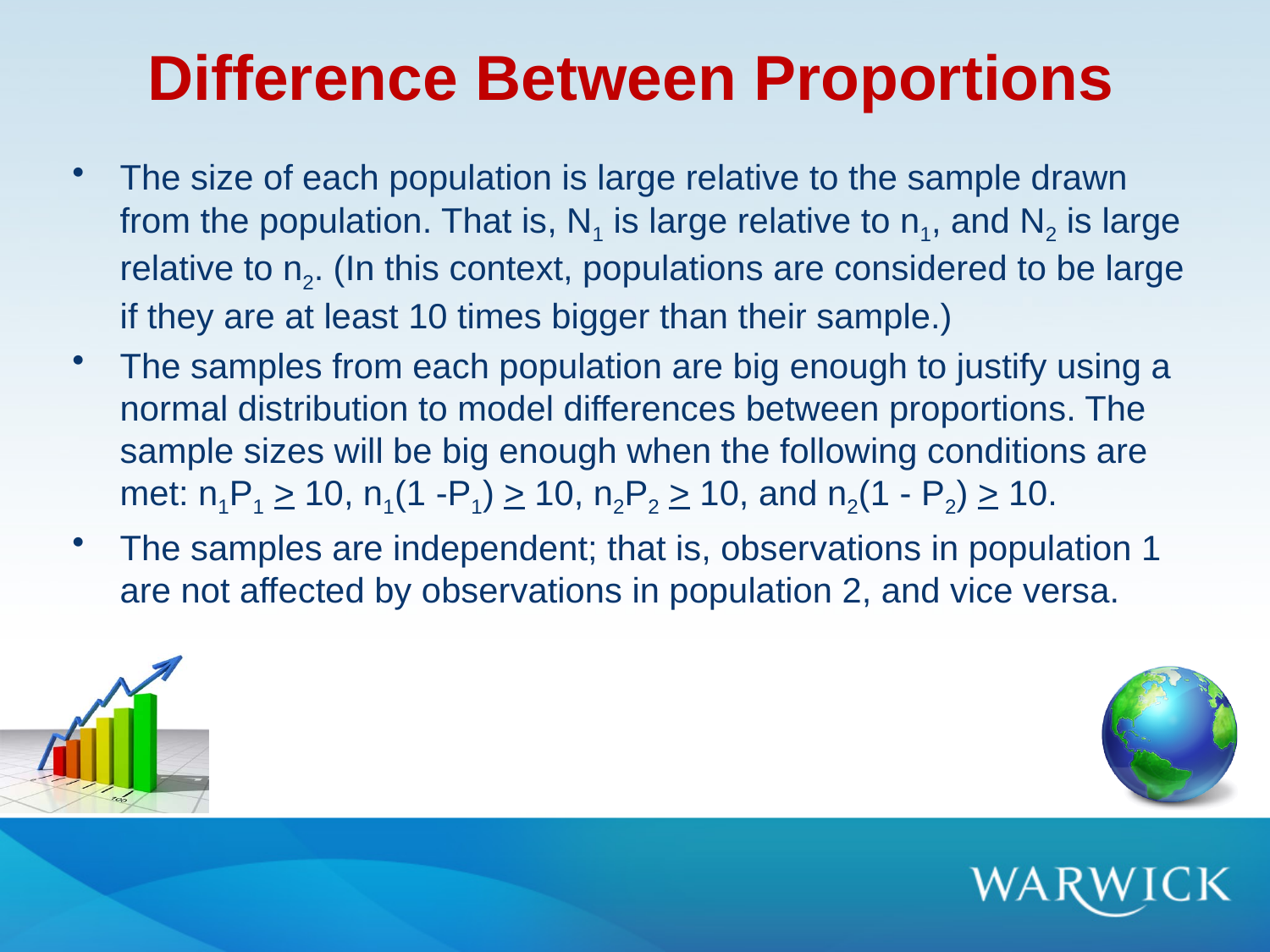

# Difference Between Proportions
The size of each population is large relative to the sample drawn from the population. That is, N1 is large relative to n1, and N2 is large relative to n2. (In this context, populations are considered to be large if they are at least 10 times bigger than their sample.)
The samples from each population are big enough to justify using a normal distribution to model differences between proportions. The sample sizes will be big enough when the following conditions are met: n1P1 > 10, n1(1 -P1) > 10, n2P2 > 10, and n2(1 - P2) > 10.
The samples are independent; that is, observations in population 1 are not affected by observations in population 2, and vice versa.